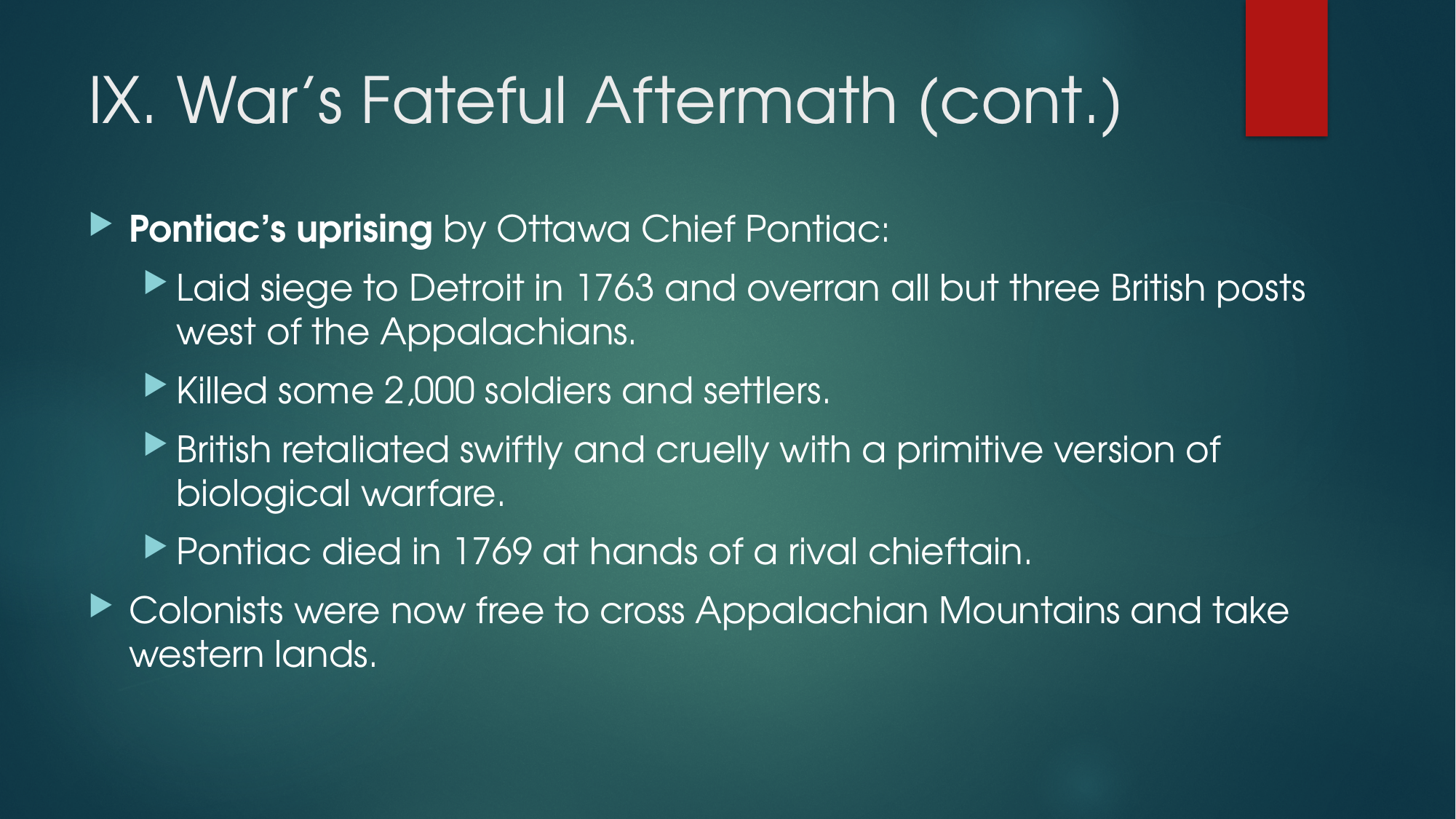

# IX. War’s Fateful Aftermath (cont.)
Pontiac’s uprising by Ottawa Chief Pontiac:
Laid siege to Detroit in 1763 and overran all but three British posts west of the Appalachians.
Killed some 2,000 soldiers and settlers.
British retaliated swiftly and cruelly with a primitive version of biological warfare.
Pontiac died in 1769 at hands of a rival chieftain.
Colonists were now free to cross Appalachian Mountains and take western lands.